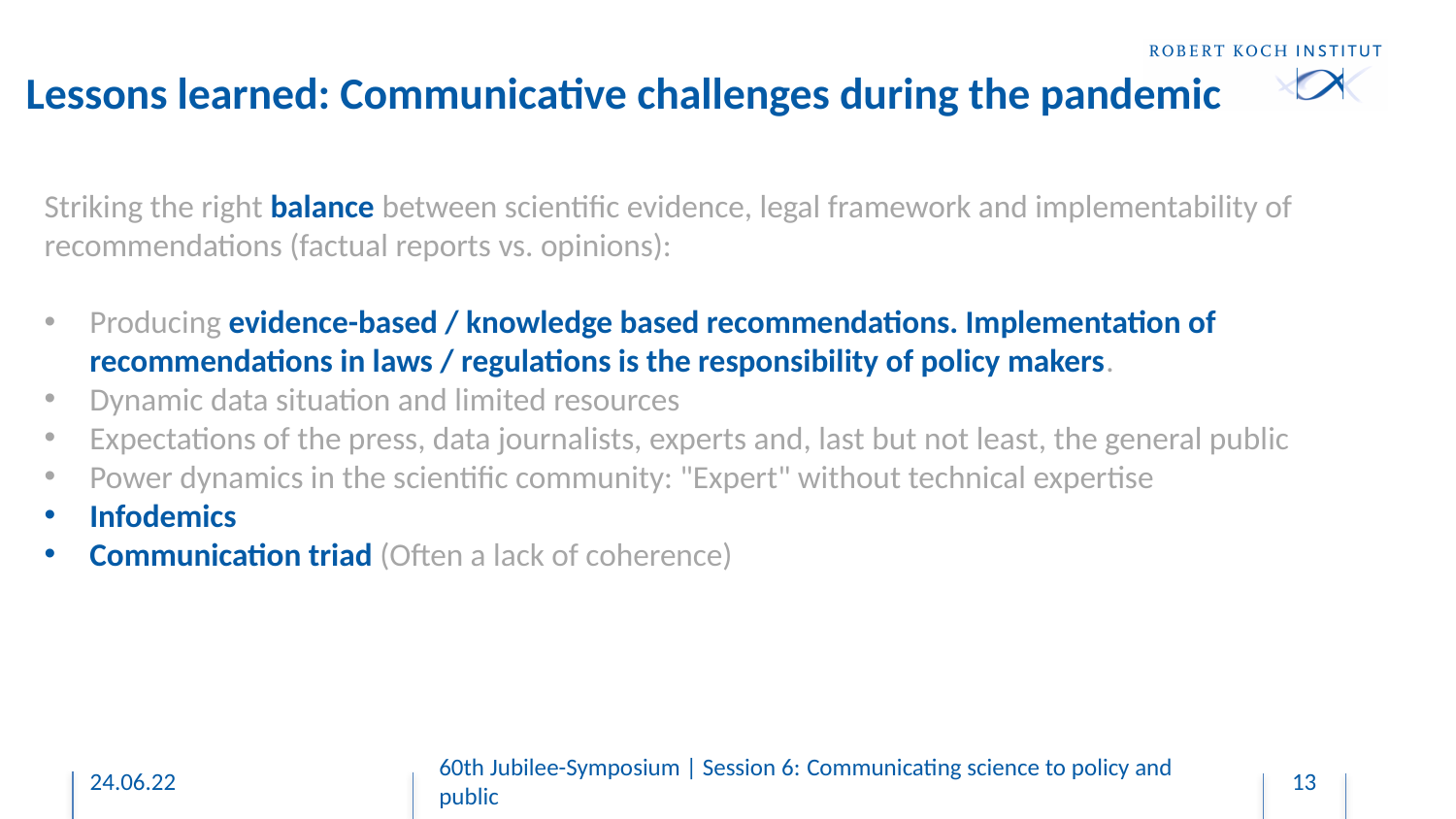

Lessons learned: Communicative challenges during the pandemic
Striking the right balance between scientific evidence, legal framework and implementability of recommendations (factual reports vs. opinions):

Producing evidence-based / knowledge based recommendations. Implementation of recommendations in laws / regulations is the responsibility of policy makers.
Dynamic data situation and limited resources
Expectations of the press, data journalists, experts and, last but not least, the general public
Power dynamics in the scientific community: "Expert" without technical expertise
Infodemics
Communication triad (Often a lack of coherence)

60th Jubilee-Symposium | Session 6: Communicating science to policy and public
24.06.22
13